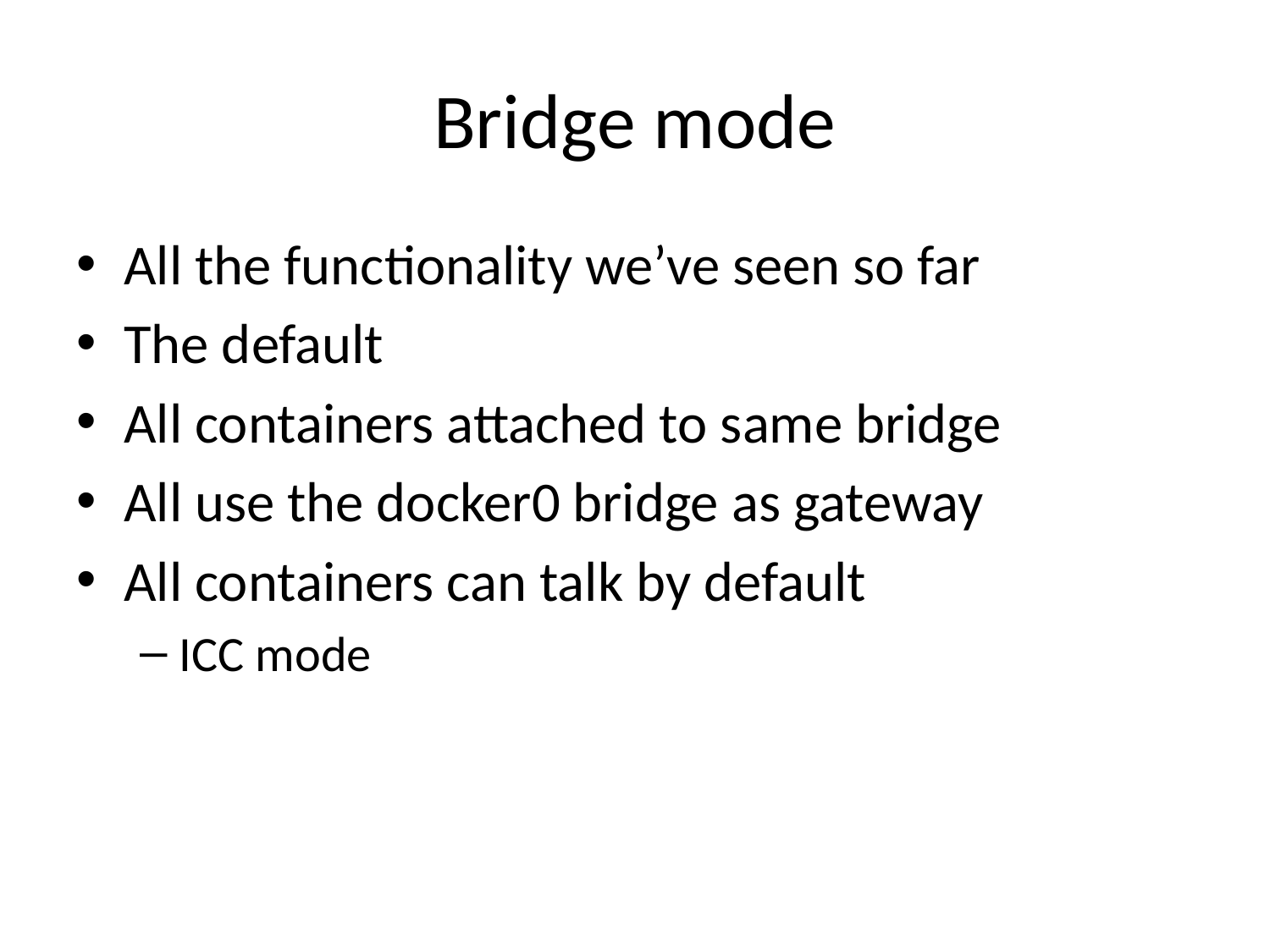

# Bridge mode
All the functionality we’ve seen so far
The default
All containers attached to same bridge
All use the docker0 bridge as gateway
All containers can talk by default
ICC mode